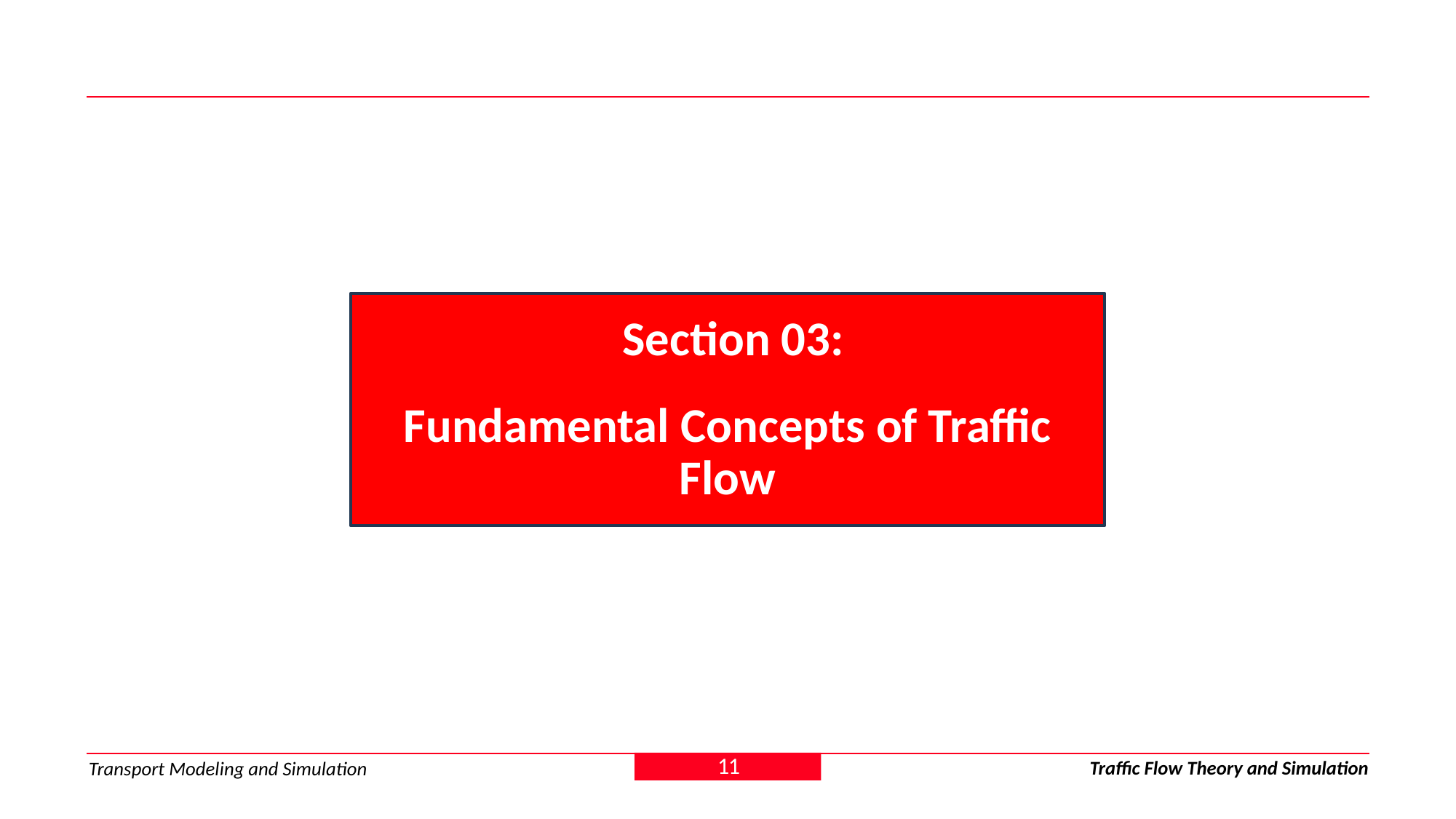

Section 03:
Fundamental Concepts of Traffic Flow